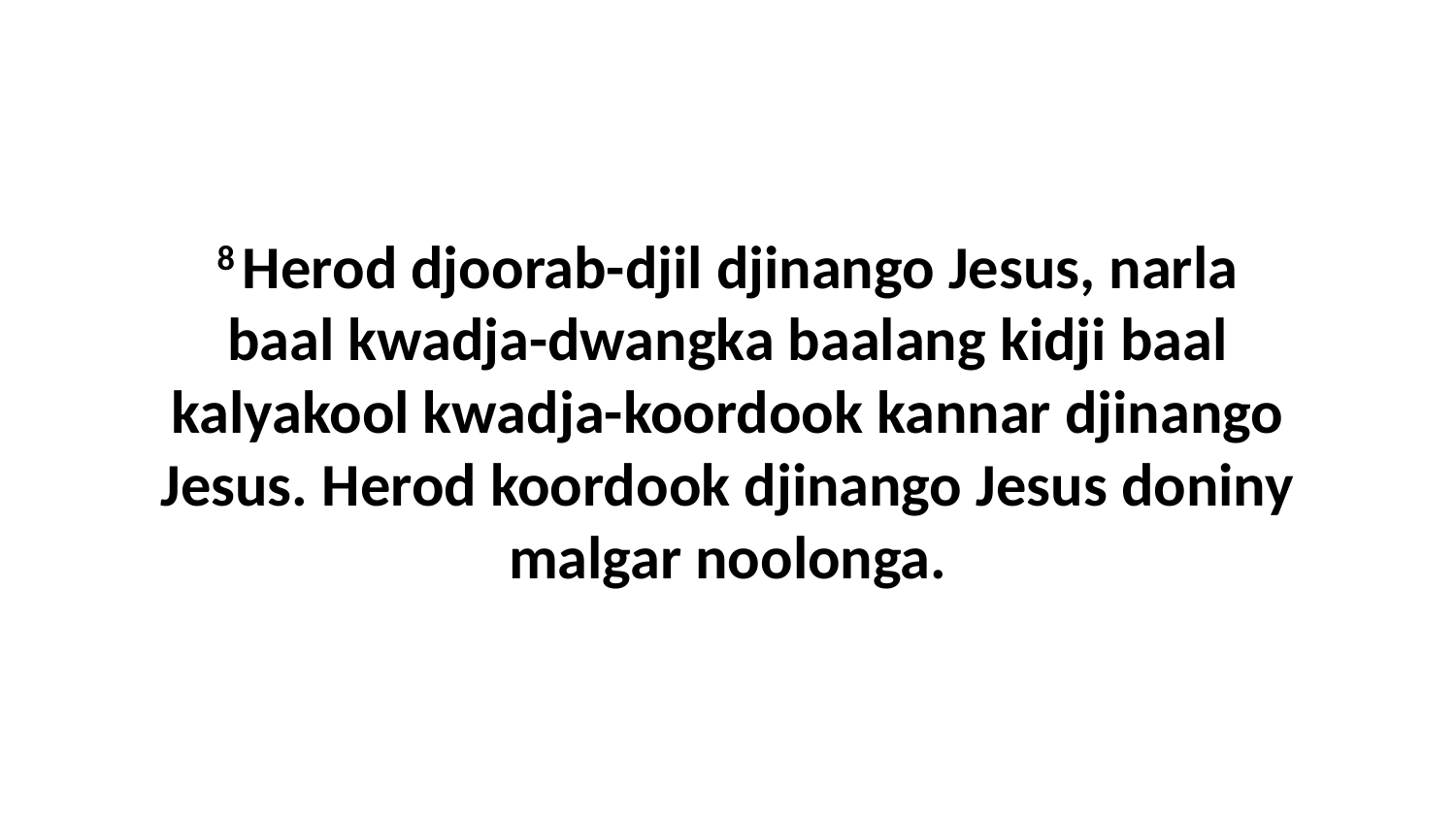

8 Herod djoorab-djil djinango Jesus, narla baal kwadja-dwangka baalang kidji baal kalyakool kwadja-koordook kannar djinango Jesus. Herod koordook djinango Jesus doniny malgar noolonga.